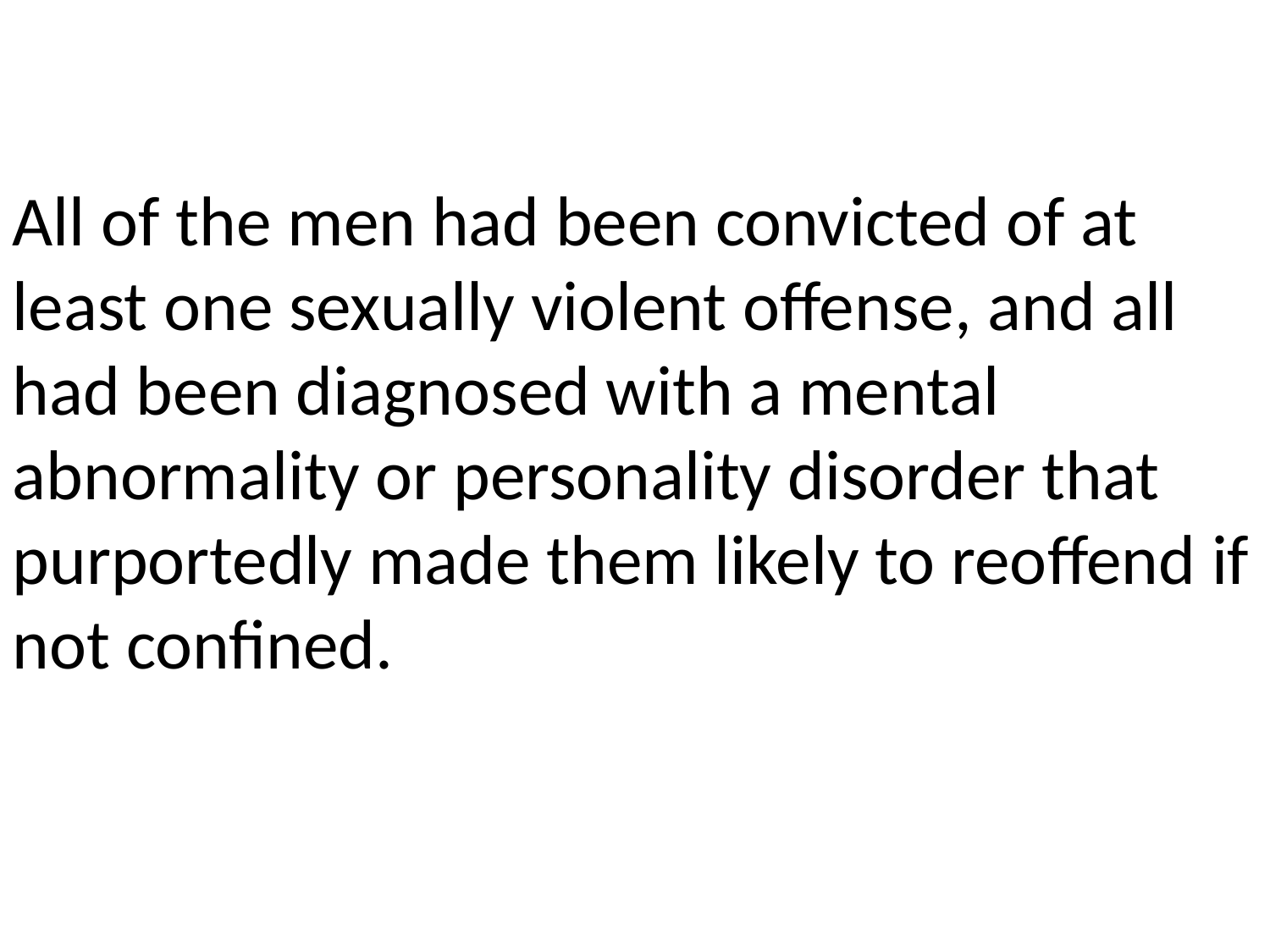

All of the men had been convicted of at least one sexually violent offense, and all had been diagnosed with a mental abnormality or personality disorder that purportedly made them likely to reoffend if not confined.